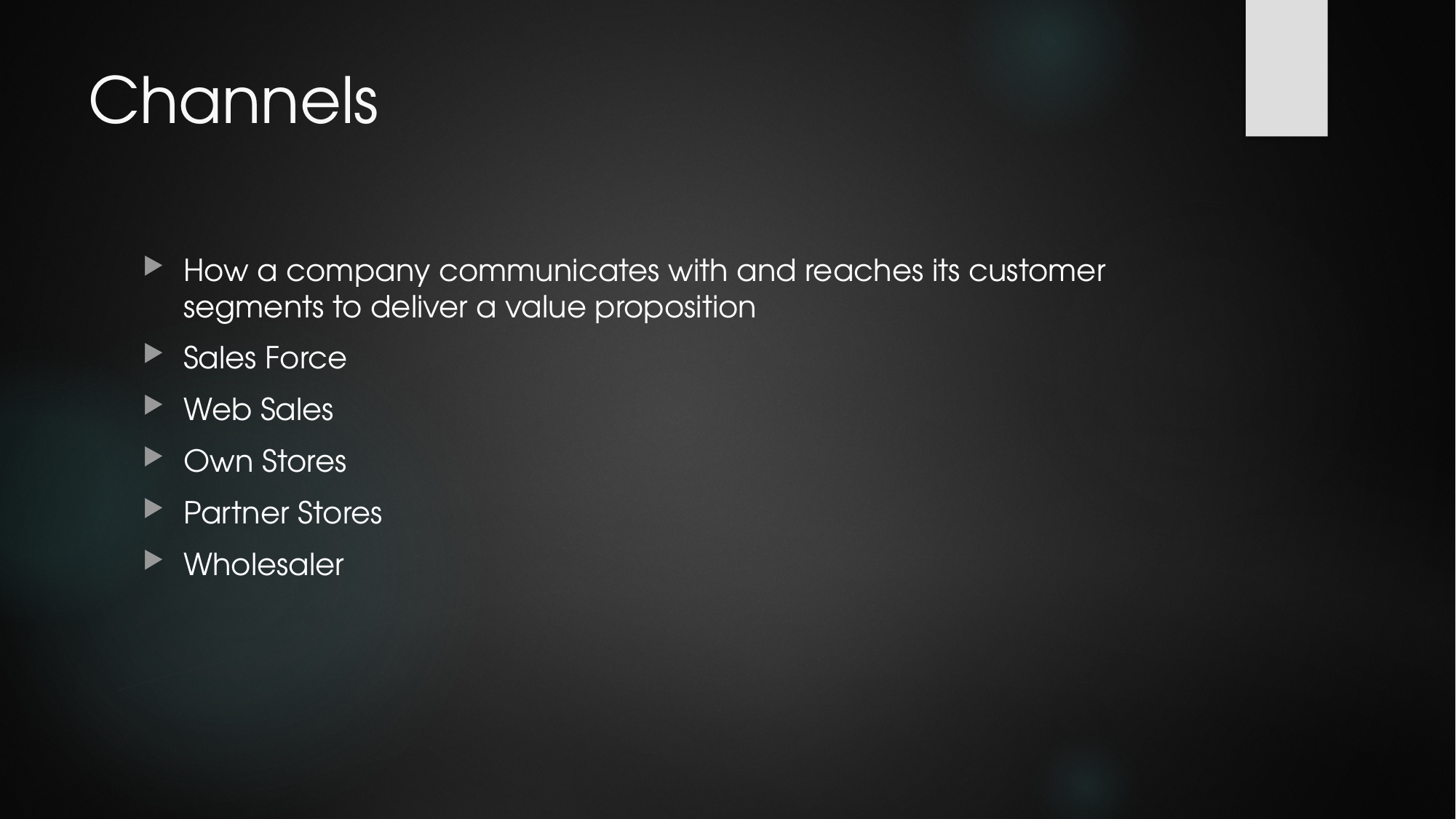

# Channels
How a company communicates with and reaches its customer segments to deliver a value proposition
Sales Force
Web Sales
Own Stores
Partner Stores
Wholesaler